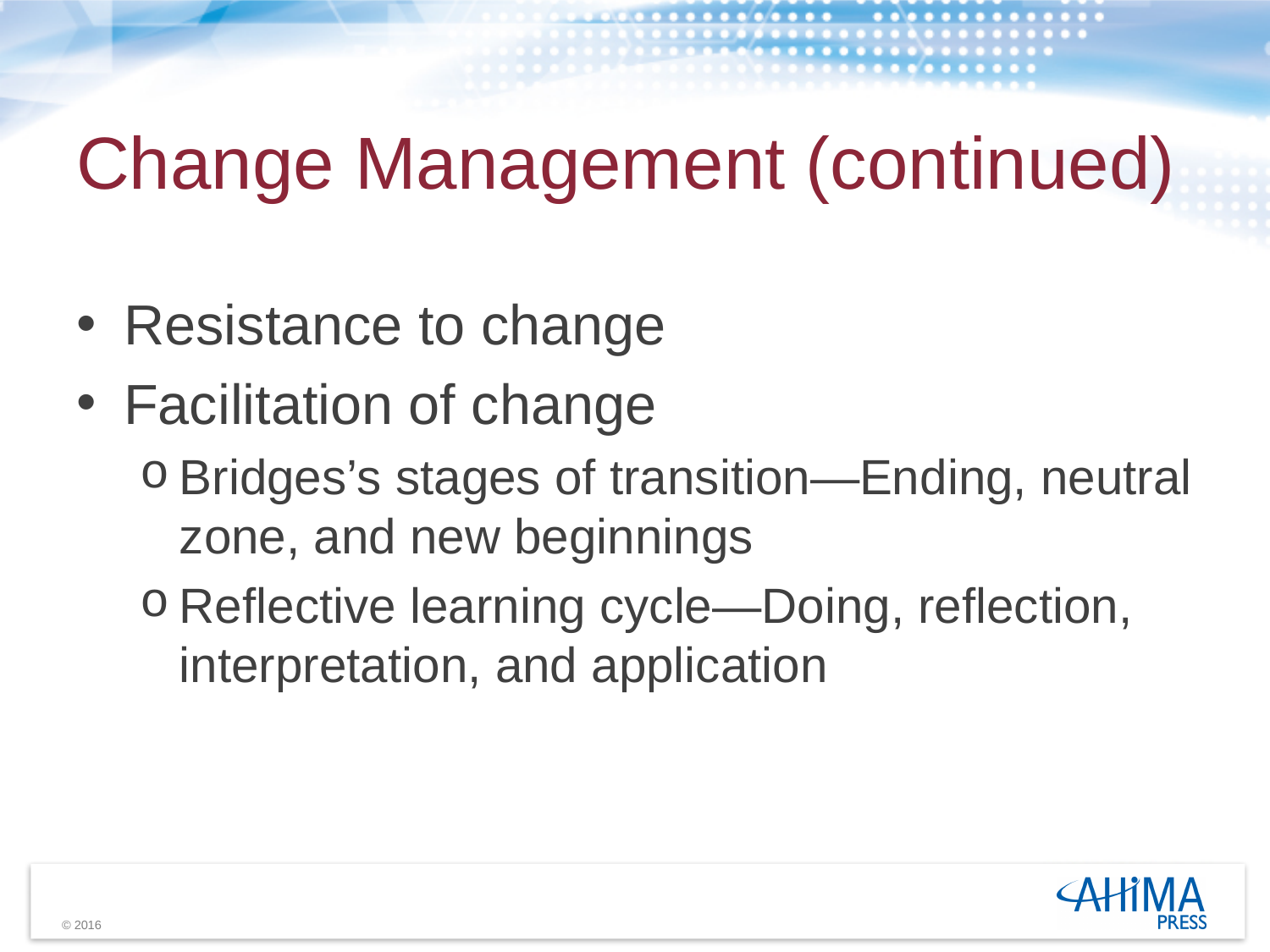

# Change Management (continued)
Resistance to change
Facilitation of change
Bridges’s stages of transition—Ending, neutral zone, and new beginnings
Reflective learning cycle—Doing, reflection, interpretation, and application